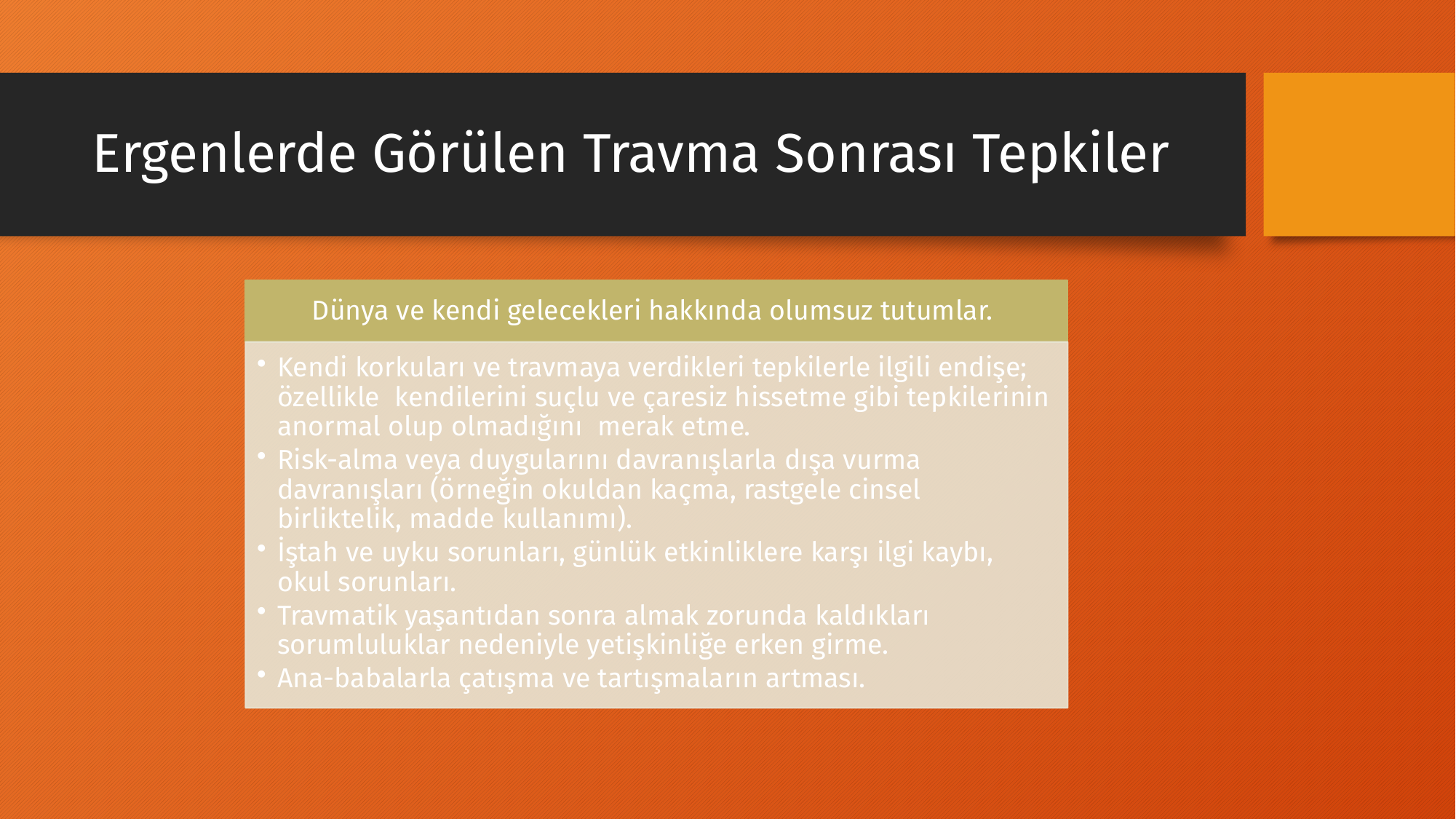

# Ergenlerde Görülen Travma Sonrası Tepkiler
Dünya ve kendi gelecekleri hakkında olumsuz tutumlar.
Kendi korkuları ve travmaya verdikleri tepkilerle ilgili endişe; özellikle  kendilerini suçlu ve çaresiz hissetme gibi tepkilerinin anormal olup olmadığını  merak etme.
Risk-alma veya duygularını davranışlarla dışa vurma davranışları (örneğin okuldan kaçma, rastgele cinsel birliktelik, madde kullanımı).
İştah ve uyku sorunları, günlük etkinliklere karşı ilgi kaybı, okul sorunları.
Travmatik yaşantıdan sonra almak zorunda kaldıkları sorumluluklar nedeniyle yetişkinliğe erken girme.
Ana-babalarla çatışma ve tartışmaların artması.